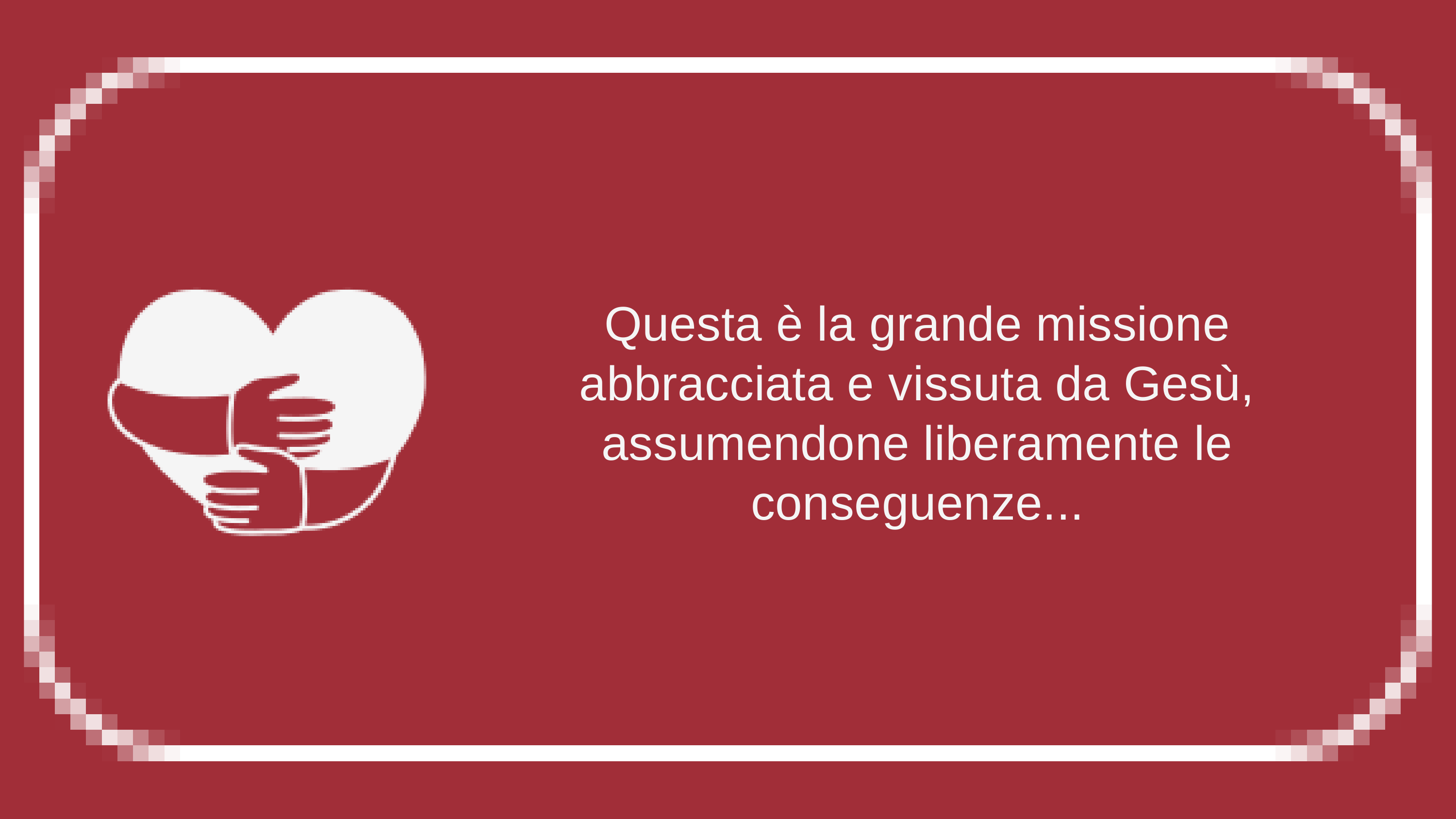

Questa è la grande missione abbracciata e vissuta da Gesù, assumendone liberamente le conseguenze...